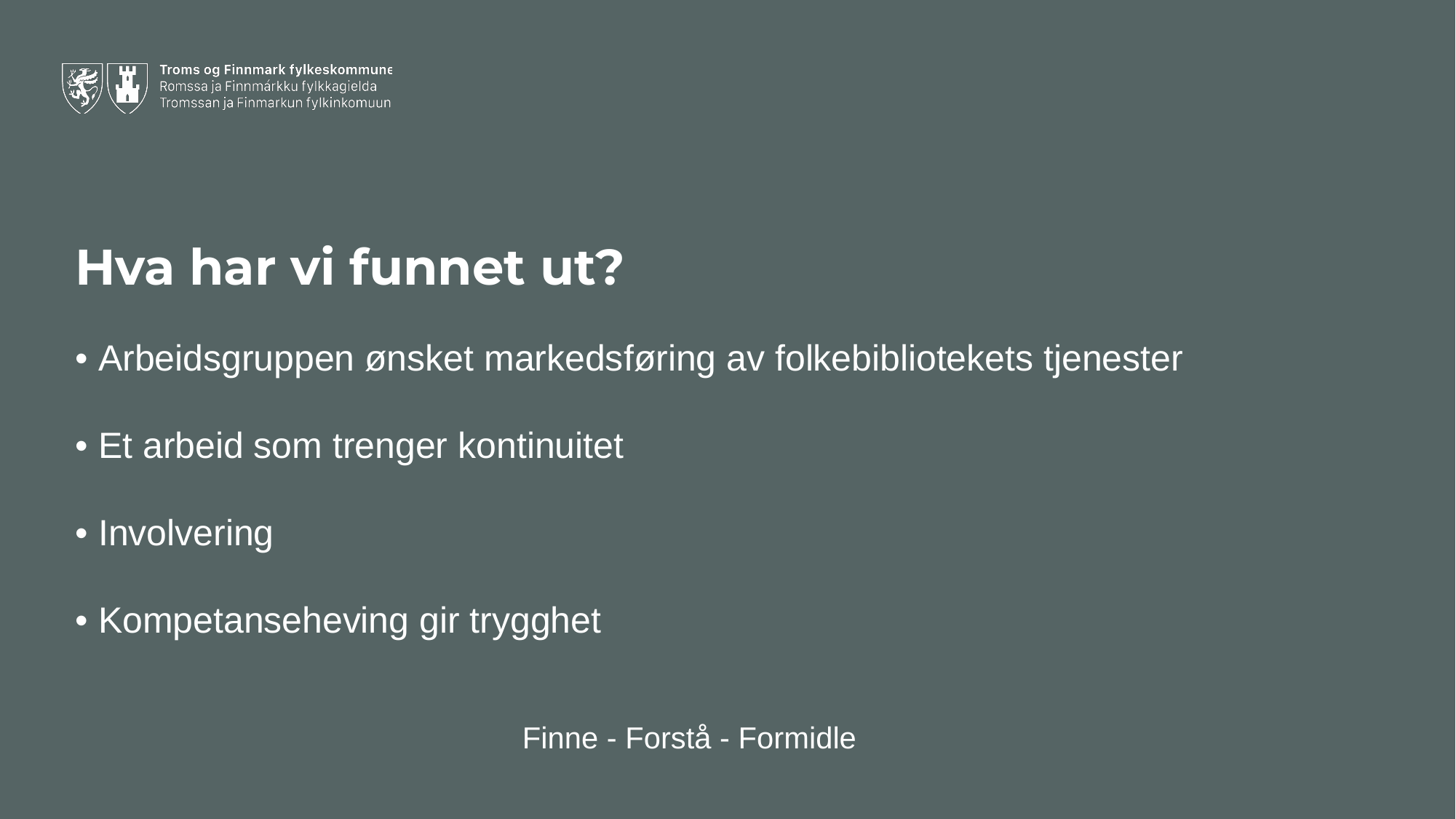

# Hva har vi funnet ut?
• Arbeidsgruppen ønsket markedsføring av folkebibliotekets tjenester

• Et arbeid som trenger kontinuitet

• Involvering

• Kompetanseheving gir trygghet
Finne - Forstå - Formidle